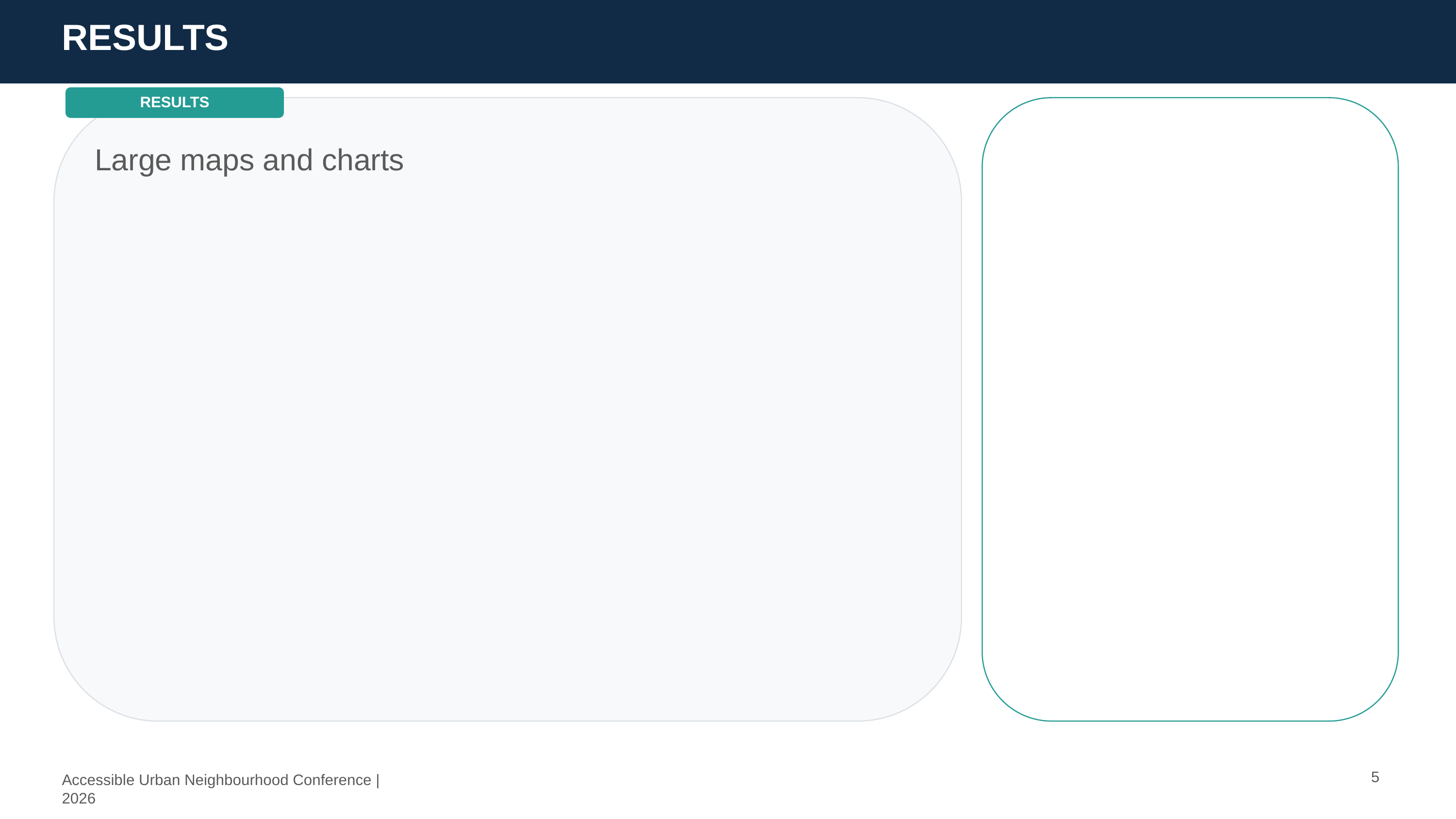

RESULTS

RESULTS

Key Points
• Point 1
• Point 2
• Point 3
• Point 4
Large maps and charts
5
Accessible Urban Neighbourhood Conference | 2026